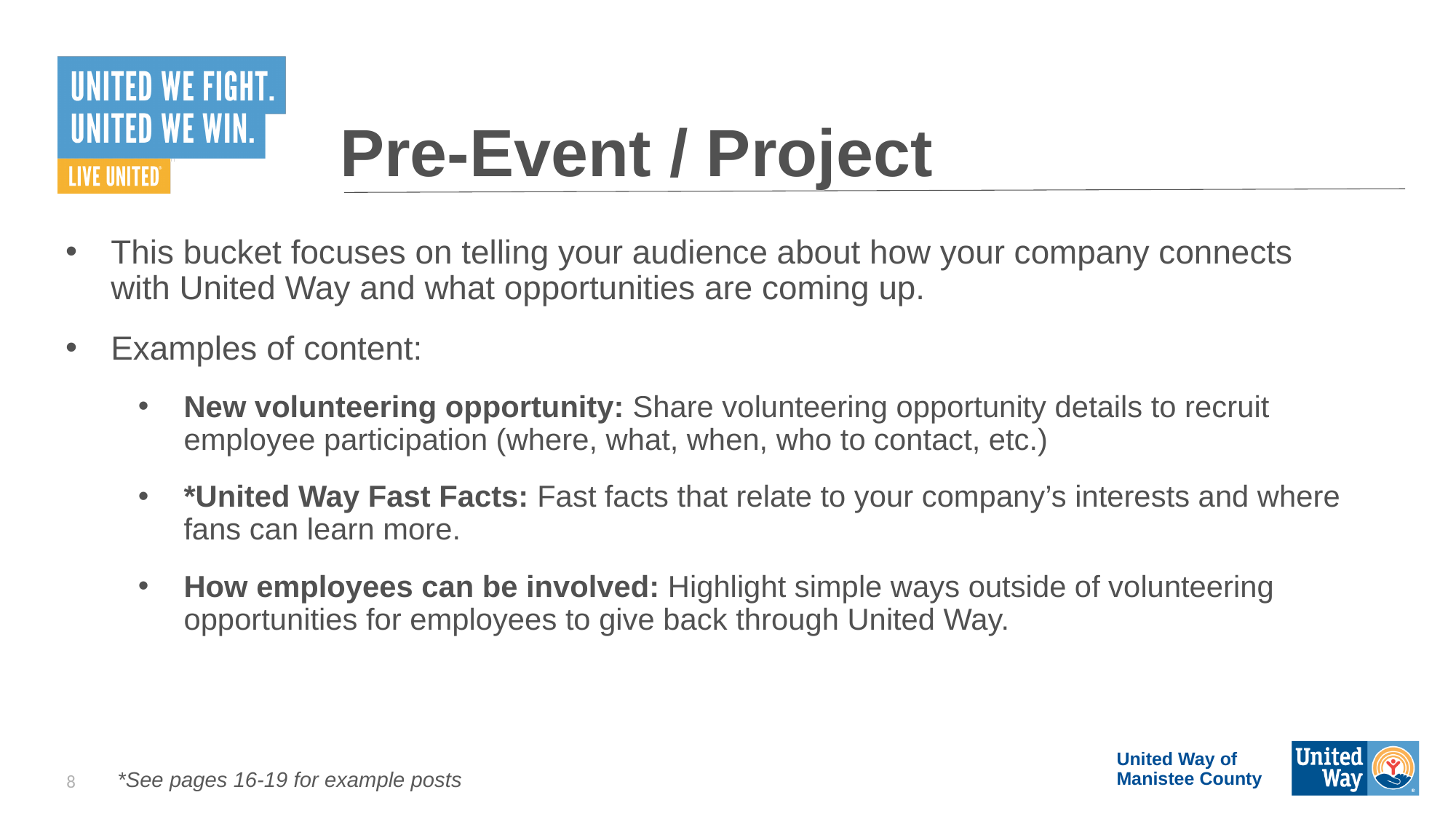

# Pre-Event / Project
This bucket focuses on telling your audience about how your company connects with United Way and what opportunities are coming up.
Examples of content:
New volunteering opportunity: Share volunteering opportunity details to recruit employee participation (where, what, when, who to contact, etc.)
*United Way Fast Facts: Fast facts that relate to your company’s interests and where fans can learn more.
How employees can be involved: Highlight simple ways outside of volunteering opportunities for employees to give back through United Way.

United Way of Manistee County
8
*See pages 16-19 for example posts